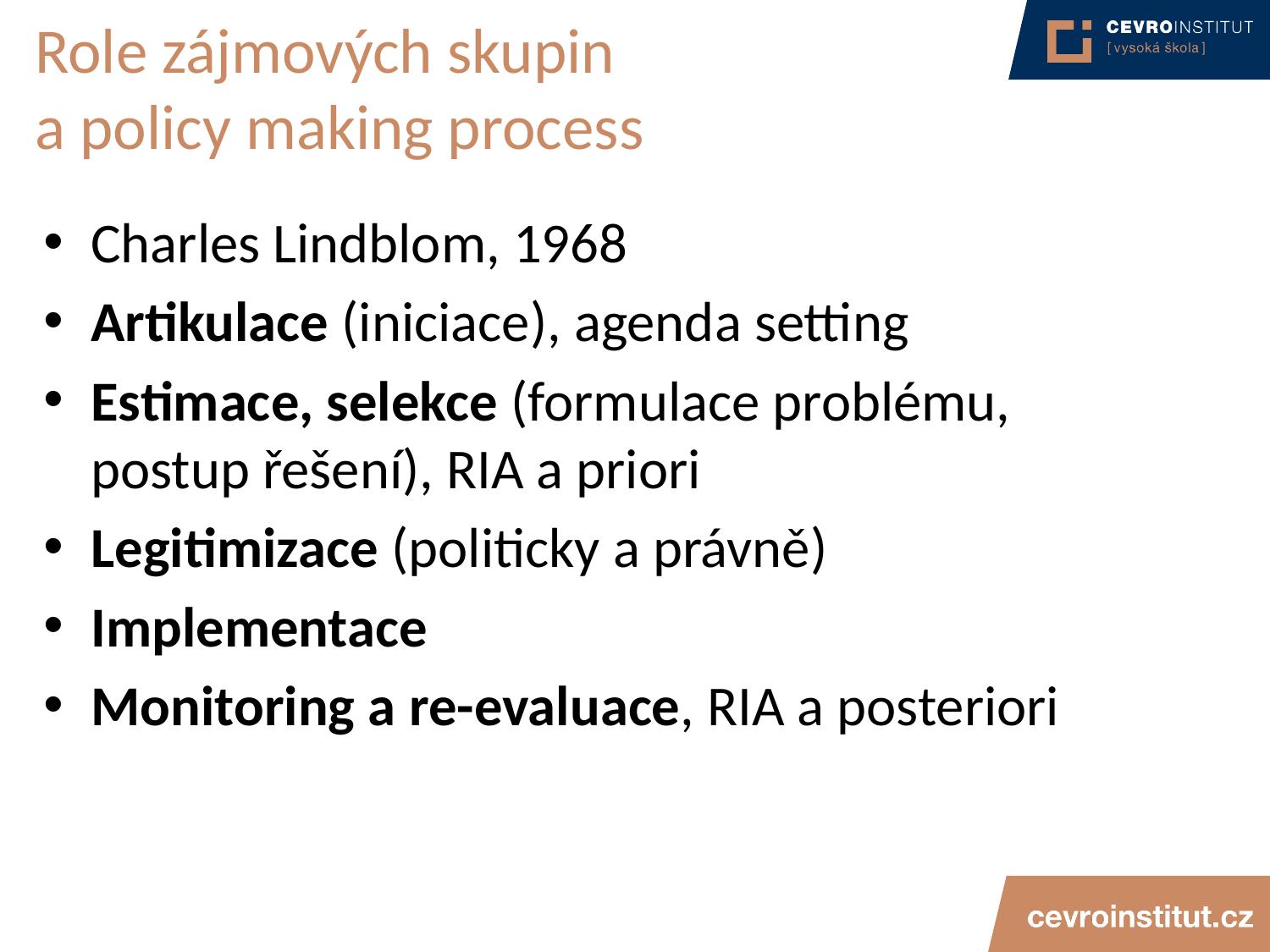

# Role zájmových skupin a policy making process
Charles Lindblom, 1968
Artikulace (iniciace), agenda setting
Estimace, selekce (formulace problému, postup řešení), RIA a priori
Legitimizace (politicky a právně)
Implementace
Monitoring a re-evaluace, RIA a posteriori